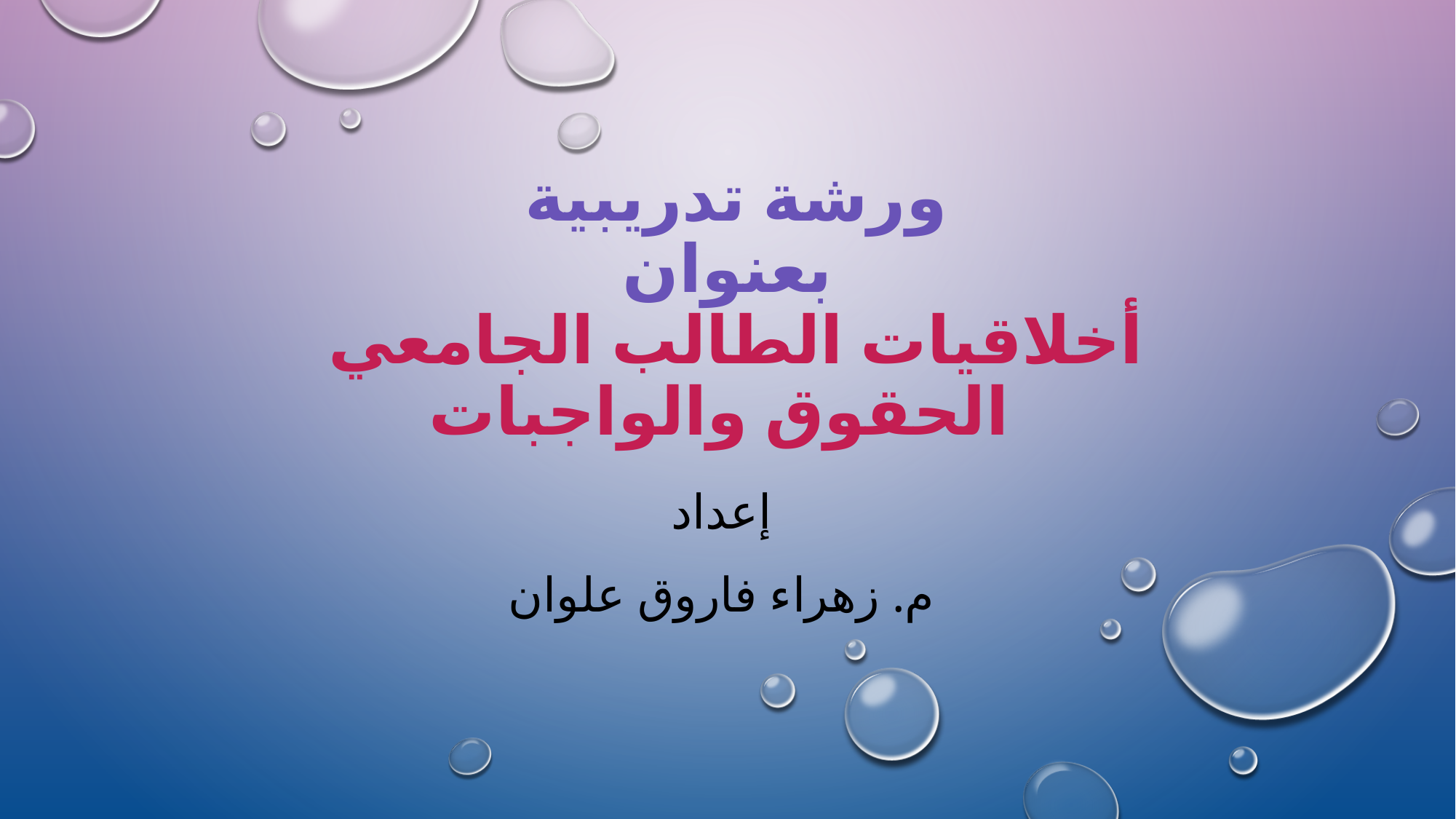

# ورشة تدريبية بعنوان أخلاقيات الطالب الجامعي الحقوق والواجبات
إعداد
م. زهراء فاروق علوان